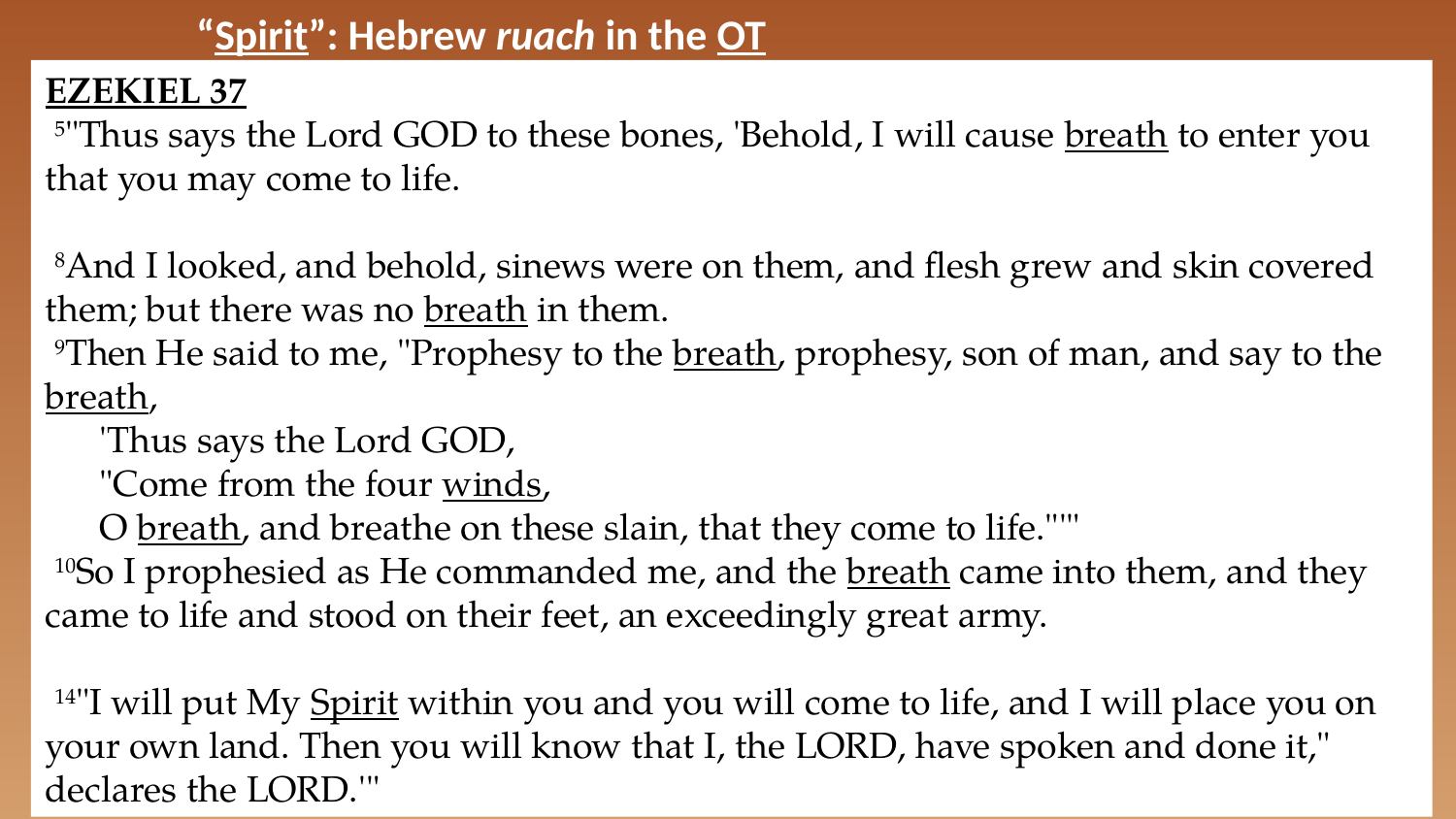

“Spirit”: Hebrew ruach in the OT
EZEKIEL 37
 5"Thus says the Lord GOD to these bones, 'Behold, I will cause breath to enter you that you may come to life.

 8And I looked, and behold, sinews were on them, and flesh grew and skin covered them; but there was no breath in them.
 9Then He said to me, "Prophesy to the breath, prophesy, son of man, and say to the breath,
'Thus says the Lord GOD,
"Come from the four winds,
O breath, and breathe on these slain, that they come to life."'"
 10So I prophesied as He commanded me, and the breath came into them, and they came to life and stood on their feet, an exceedingly great army.

 14"I will put My Spirit within you and you will come to life, and I will place you on your own land. Then you will know that I, the LORD, have spoken and done it," declares the LORD.'"